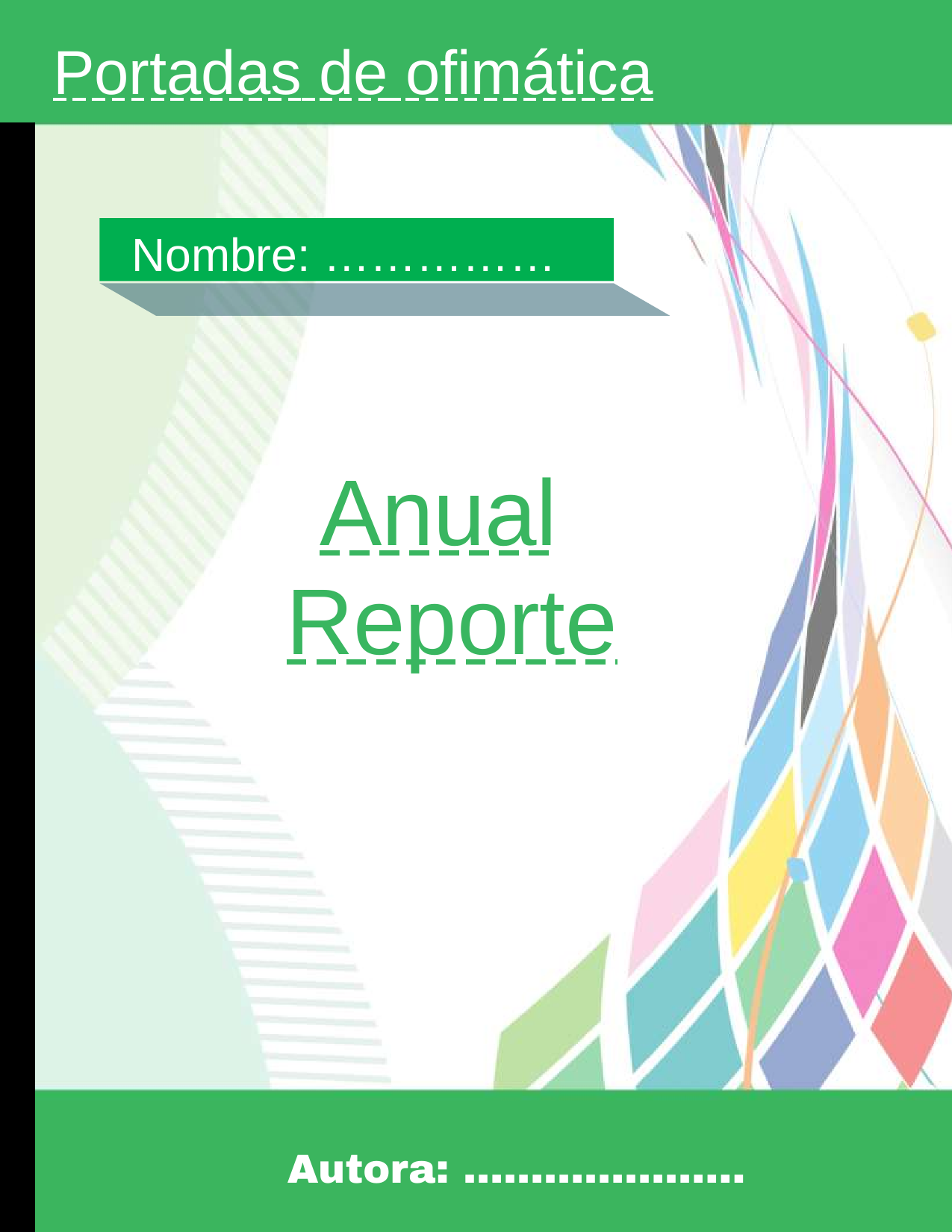

# Portadas de ofimática
Nombre: ……………

Anual Reporte
Autora: …………………